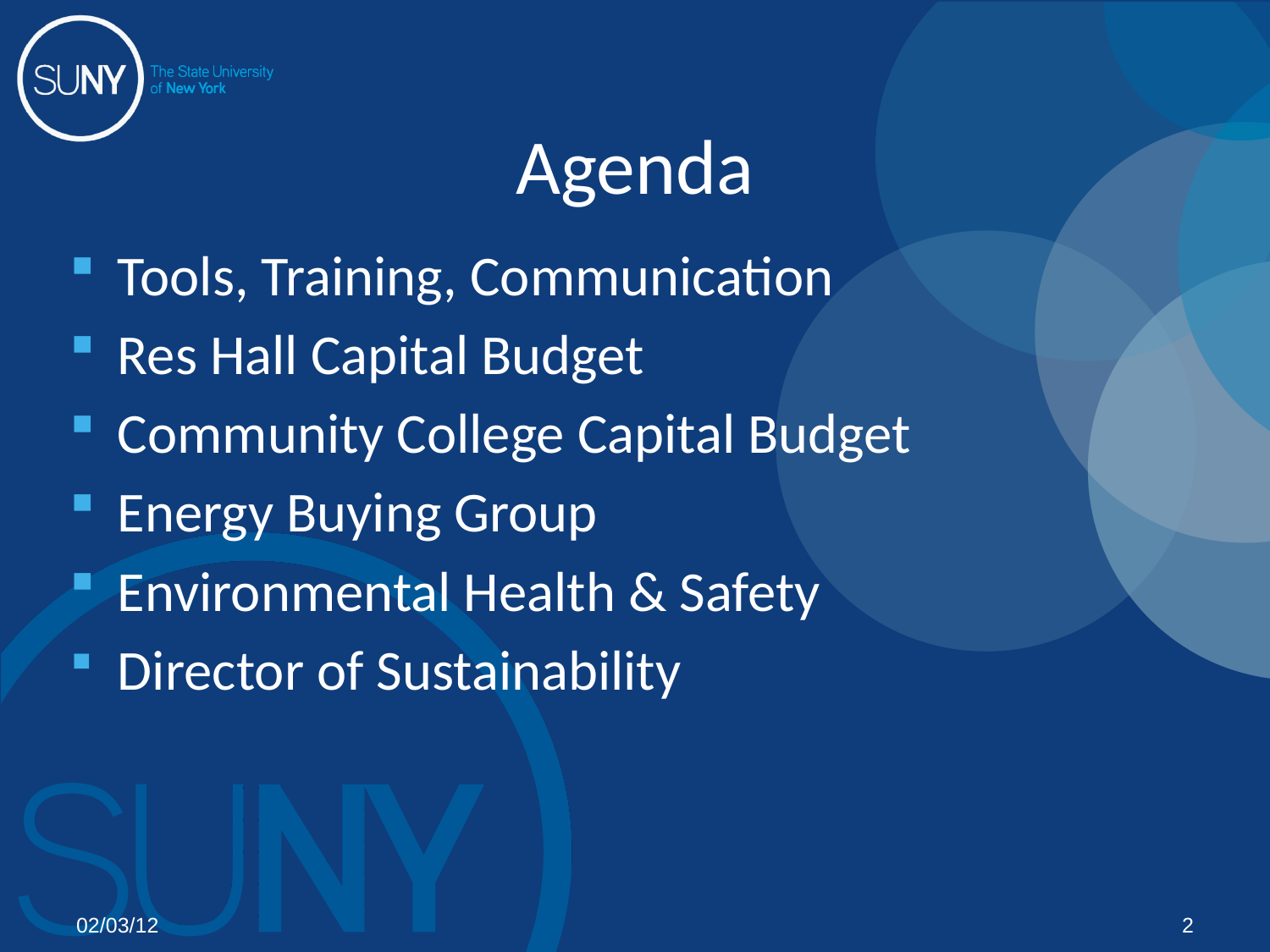

# Agenda
Tools, Training, Communication
Res Hall Capital Budget
Community College Capital Budget
Energy Buying Group
Environmental Health & Safety
Director of Sustainability

02/03/12
2